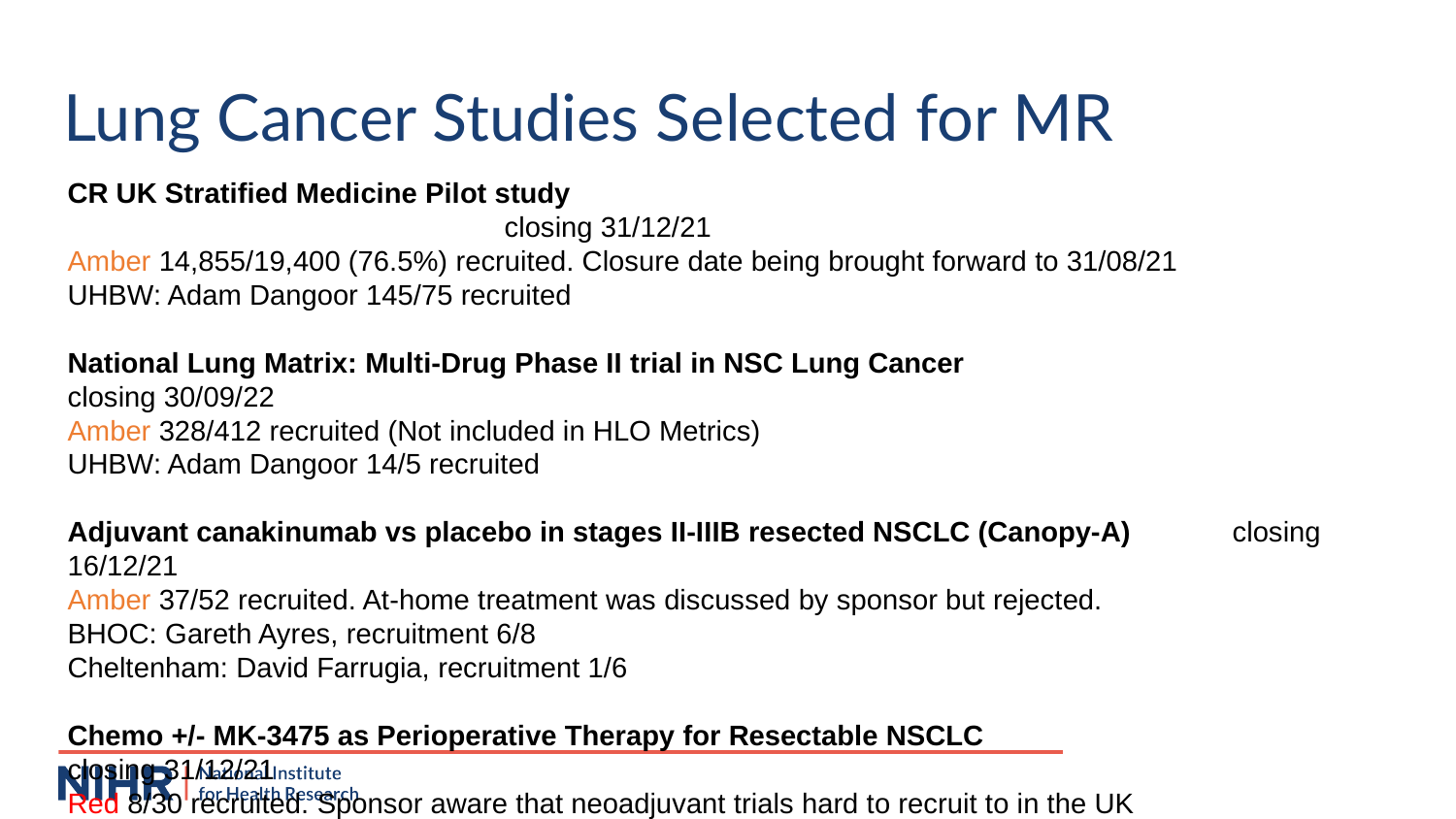

# Lung Cancer Studies Selected for MR
CR UK Stratified Medicine Pilot study									closing 31/12/21
Amber 14,855/19,400 (76.5%) recruited. Closure date being brought forward to 31/08/21
UHBW: Adam Dangoor 145/75 recruited

National Lung Matrix: Multi-Drug Phase II trial in NSC Lung Cancer			closing 30/09/22
Amber 328/412 recruited (Not included in HLO Metrics)
UHBW: Adam Dangoor 14/5 recruited

Adjuvant canakinumab vs placebo in stages II-IIIB resected NSCLC (Canopy-A)	closing 16/12/21
Amber 37/52 recruited. At-home treatment was discussed by sponsor but rejected.
BHOC: Gareth Ayres, recruitment 6/8
Cheltenham: David Farrugia, recruitment 1/6

Chemo +/- MK-3475 as Perioperative Therapy for Resectable NSCLC 			closing 31/12/21
Red 8/30 recruited. Sponsor aware that neoadjuvant trials hard to recruit to in the UK
Derriford: PI Bojidar Goranov. Target=4, 1 randomised
Site not on EDGE